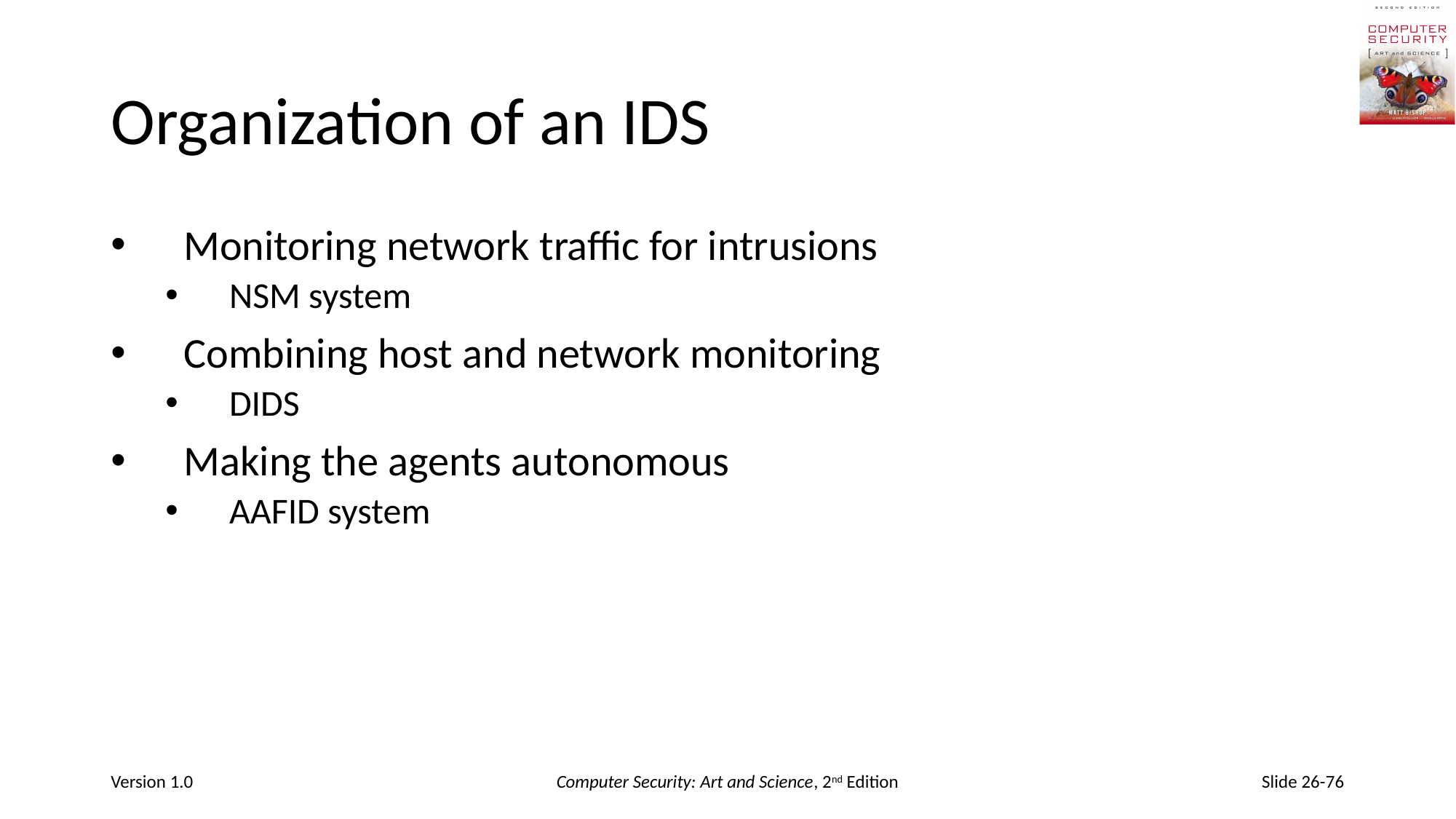

# Organization of an IDS
Monitoring network traffic for intrusions
NSM system
Combining host and network monitoring
DIDS
Making the agents autonomous
AAFID system
Version 1.0
Computer Security: Art and Science, 2nd Edition
Slide 26-76